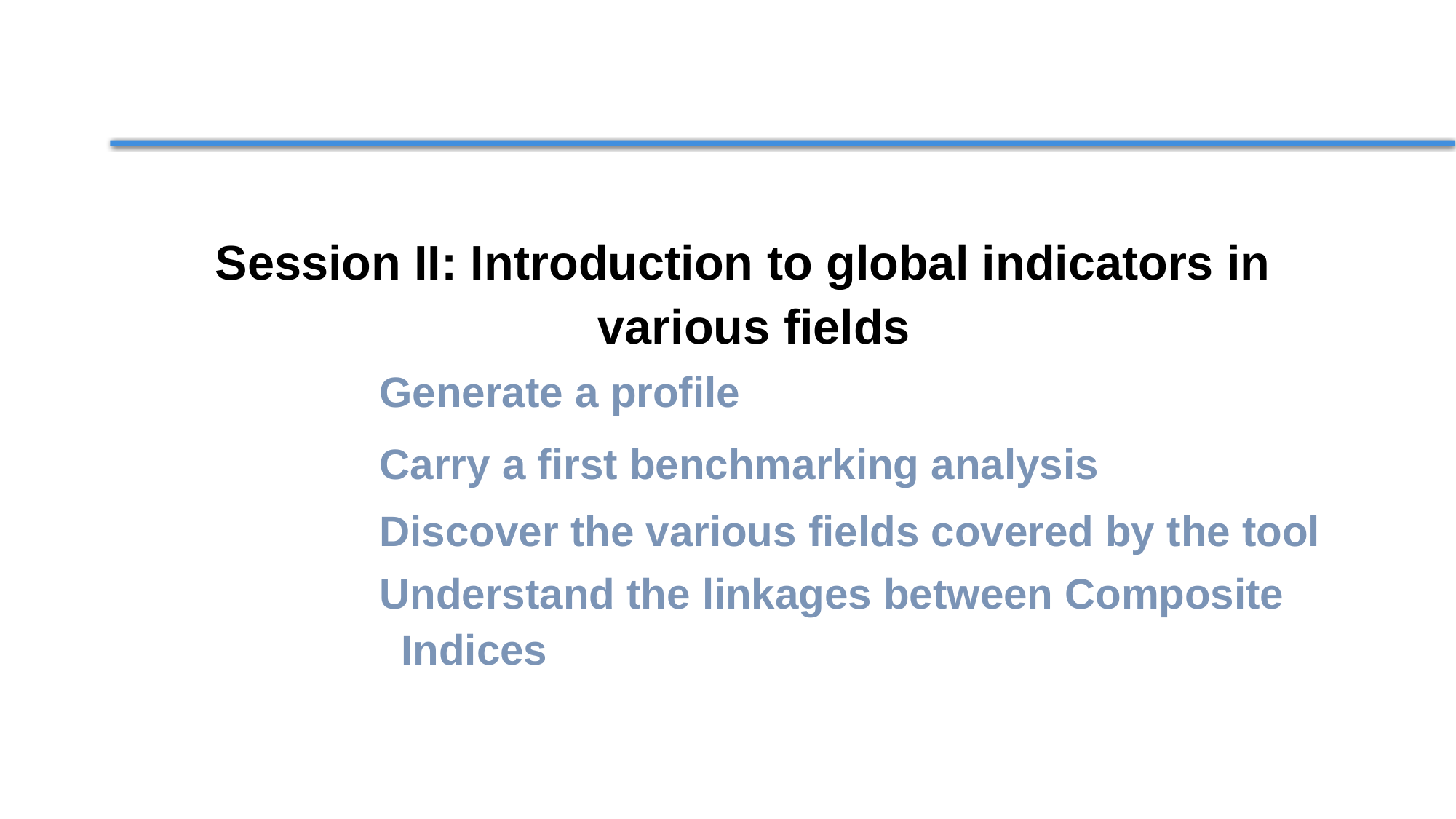

Session II: Introduction to global indicators in various fields
The tool is ready

Generate a profile
Carry a first benchmarking analysis
Discover the various fields covered by the tool

Understand the linkages between Composite Indices